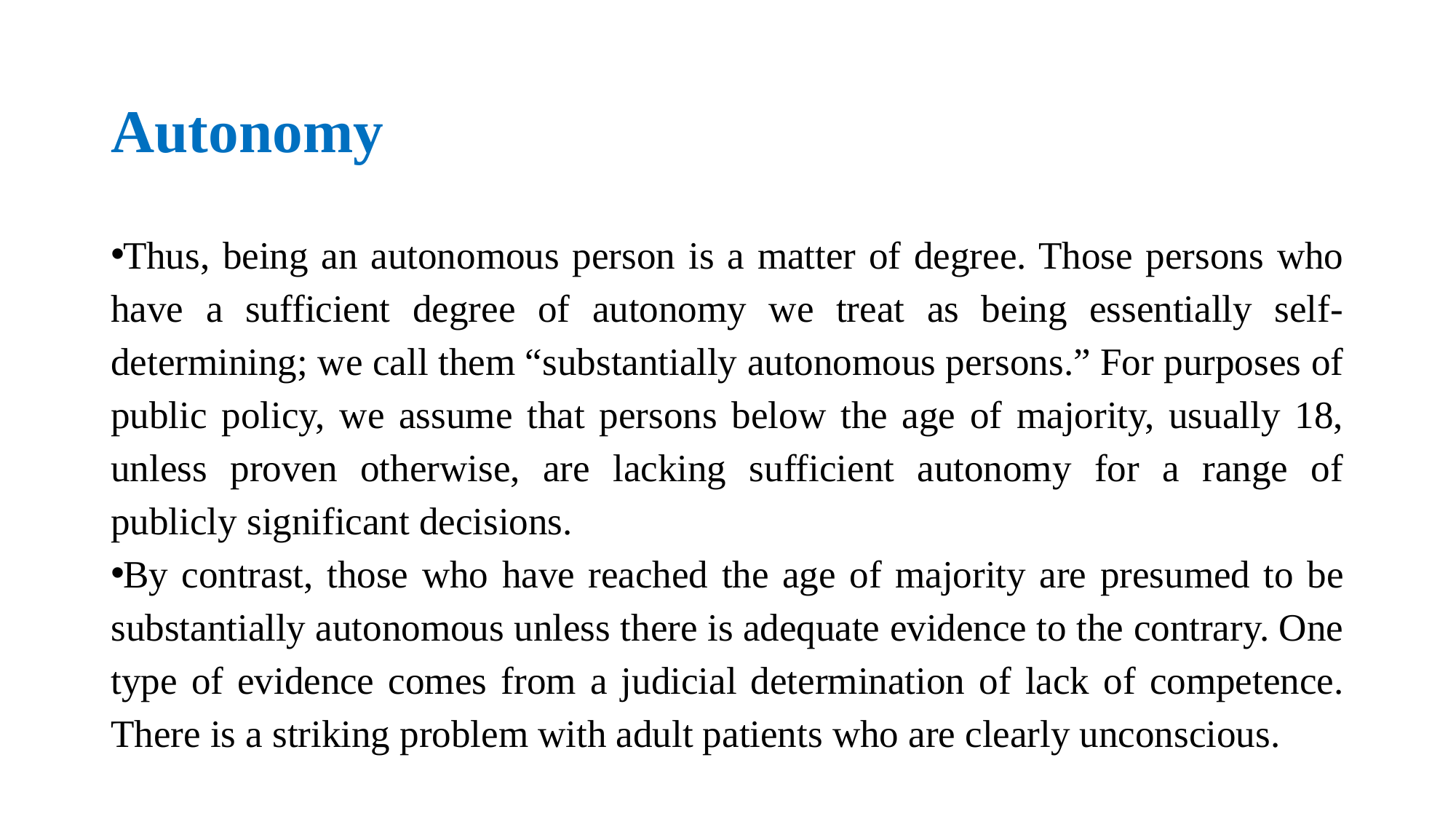

# Autonomy
Thus, being an autonomous person is a matter of degree. Those persons who have a sufficient degree of autonomy we treat as being essentially self- determining; we call them “substantially autonomous persons.” For purposes of public policy, we assume that persons below the age of majority, usually 18, unless proven otherwise, are lacking sufficient autonomy for a range of publicly significant decisions.
By contrast, those who have reached the age of majority are presumed to be substantially autonomous unless there is adequate evidence to the contrary. One type of evidence comes from a judicial determination of lack of competence. There is a striking problem with adult patients who are clearly unconscious.